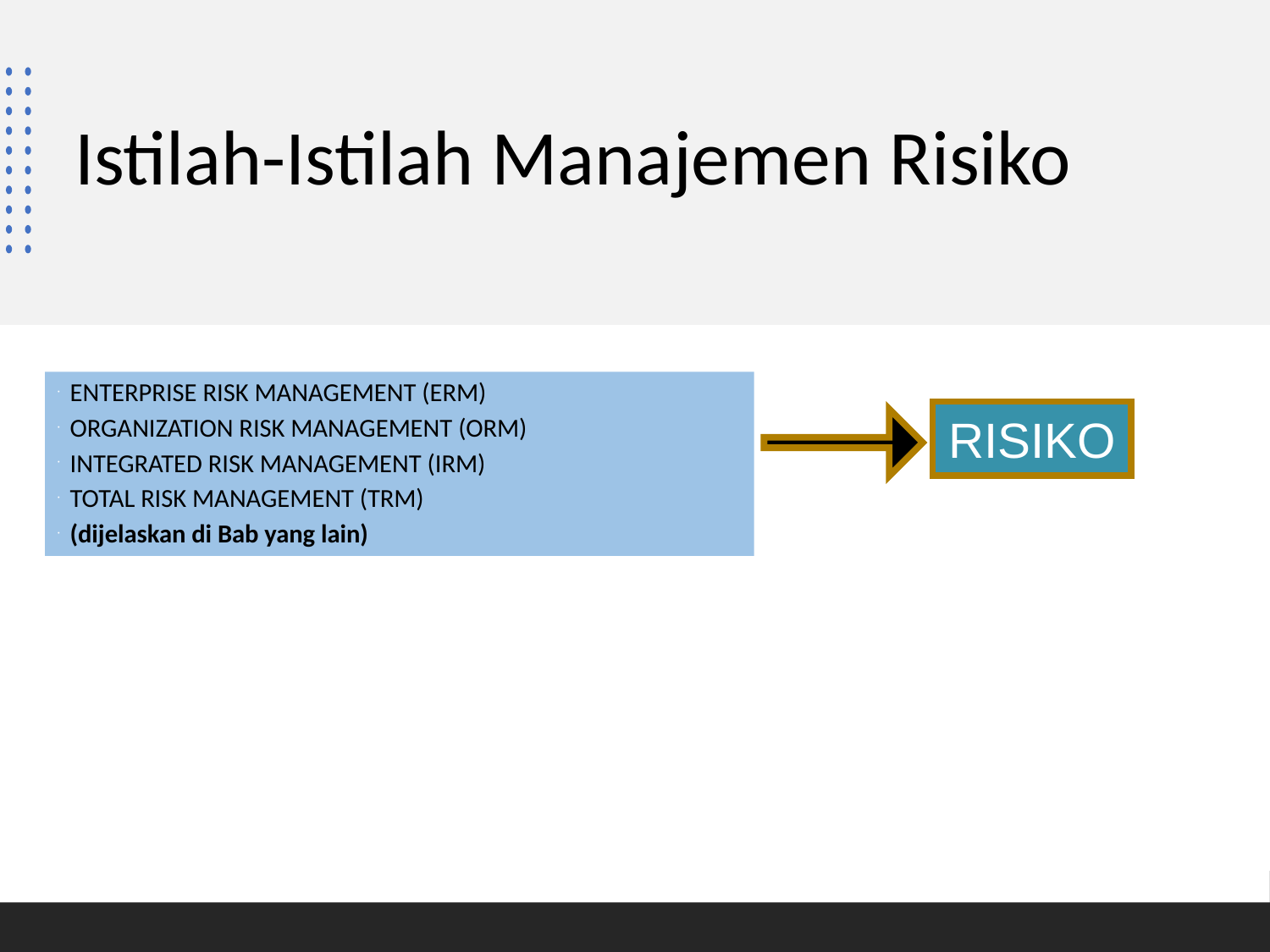

# Istilah-Istilah Manajemen Risiko

ENTERPRISE RISK MANAGEMENT (ERM)
ORGANIZATION RISK MANAGEMENT (ORM)
INTEGRATED RISK MANAGEMENT (IRM)
TOTAL RISK MANAGEMENT (TRM)
(dijelaskan di Bab yang lain)
RISIKO